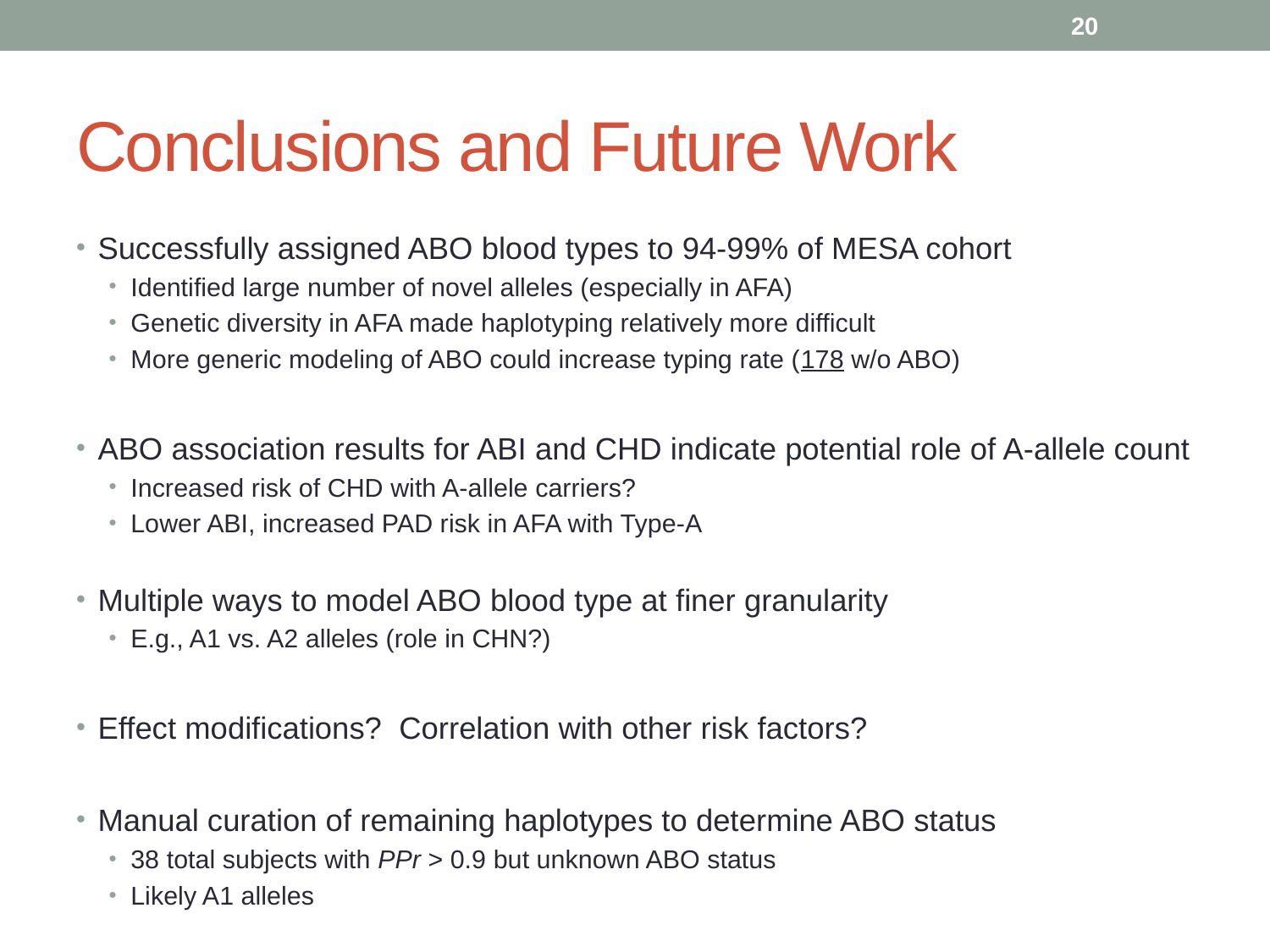

20
# Conclusions and Future Work
Successfully assigned ABO blood types to 94-99% of MESA cohort
Identified large number of novel alleles (especially in AFA)
Genetic diversity in AFA made haplotyping relatively more difficult
More generic modeling of ABO could increase typing rate (178 w/o ABO)

ABO association results for ABI and CHD indicate potential role of A-allele count
Increased risk of CHD with A-allele carriers?
Lower ABI, increased PAD risk in AFA with Type-A

Multiple ways to model ABO blood type at finer granularity
E.g., A1 vs. A2 alleles (role in CHN?)

Effect modifications?  Correlation with other risk factors?

Manual curation of remaining haplotypes to determine ABO status
38 total subjects with PPr > 0.9 but unknown ABO status
Likely A1 alleles